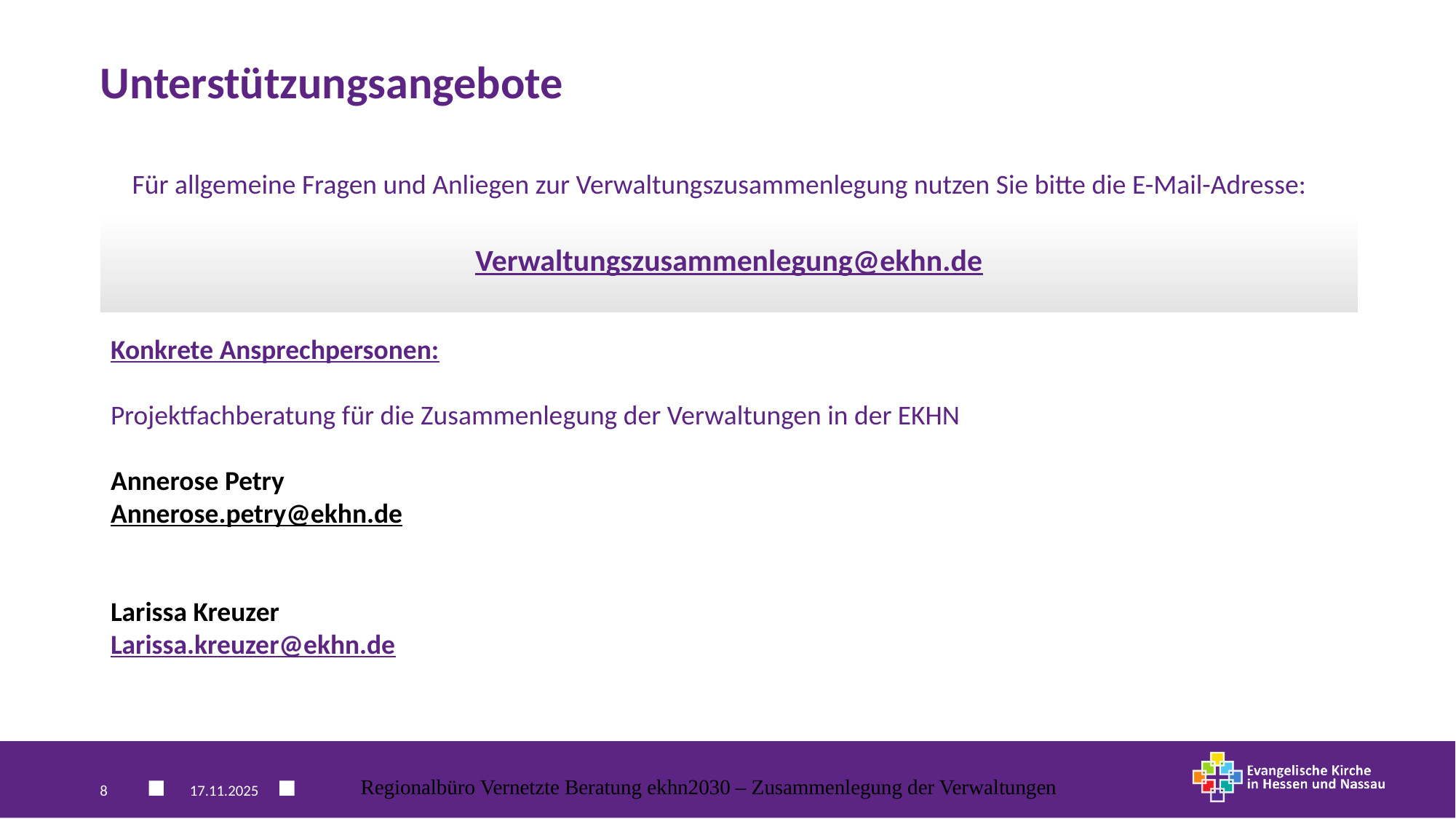

# Unterstützungsangebote

Für allgemeine Fragen und Anliegen zur Verwaltungszusammenlegung nutzen Sie bitte die E-Mail-Adresse:
 
Verwaltungszusammenlegung@ekhn.de

Konkrete Ansprechpersonen:

Projektfachberatung für die Zusammenlegung der Verwaltungen in der EKHN
Annerose Petry
Annerose.petry@ekhn.de

Larissa Kreuzer
Larissa.kreuzer@ekhn.de
8
17.11.2025
Regionalbüro Vernetzte Beratung ekhn2030 – Zusammenlegung der Verwaltungen